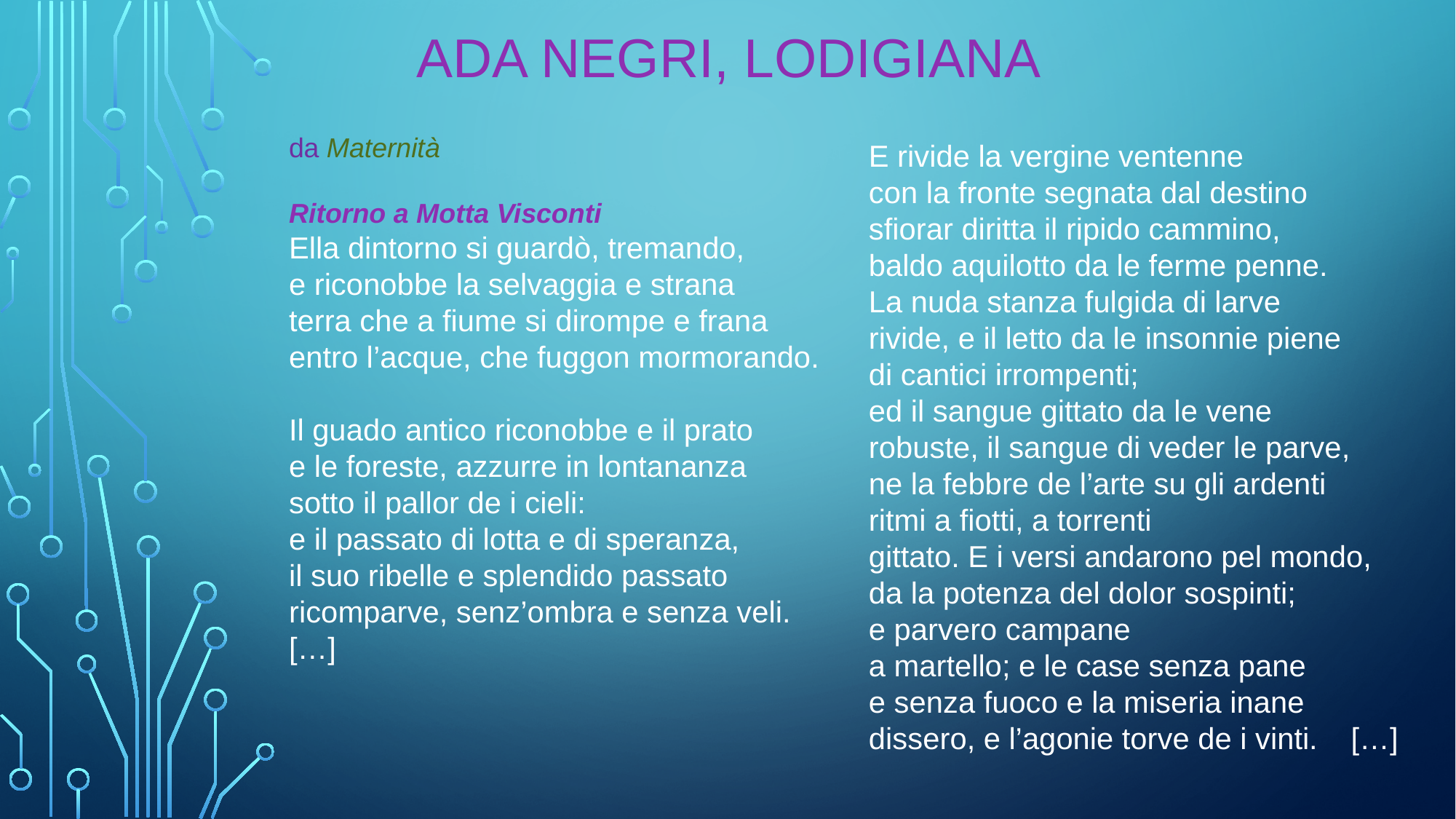

# Ada Negri, lodigiana
da Maternità

Ritorno a Motta Visconti
Ella dintorno si guardò, tremando,
e riconobbe la selvaggia e strana
terra che a fiume si dirompe e frana
entro l’acque, che fuggon mormorando.
Il guado antico riconobbe e il prato
e le foreste, azzurre in lontananza
sotto il pallor de i cieli:
e il passato di lotta e di speranza,
il suo ribelle e splendido passato
ricomparve, senz’ombra e senza veli. […]

E rivide la vergine ventenne
con la fronte segnata dal destino
sfiorar diritta il ripido cammino,
baldo aquilotto da le ferme penne.
La nuda stanza fulgida di larve
rivide, e il letto da le insonnie piene
di cantici irrompenti;
ed il sangue gittato da le vene
robuste, il sangue di veder le parve,
ne la febbre de l’arte su gli ardenti
ritmi a fiotti, a torrenti
gittato. E i versi andarono pel mondo,
da la potenza del dolor sospinti;
e parvero campane
a martello; e le case senza pane
e senza fuoco e la miseria inane
dissero, e l’agonie torve de i vinti.    […]